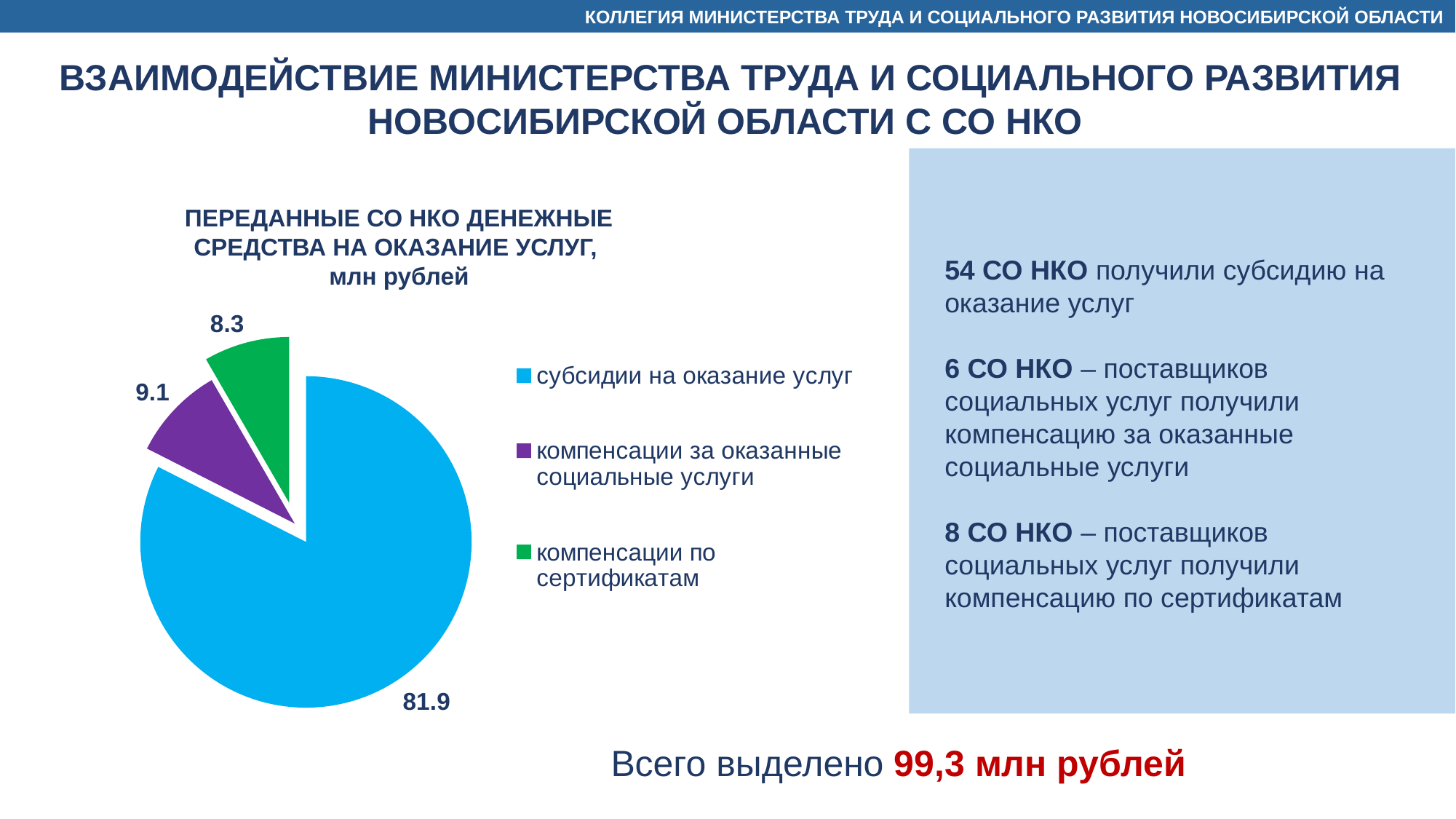

КОЛЛЕГИЯ МИНИСТЕРСТВА ТРУДА И СОЦИАЛЬНОГО РАЗВИТИЯ НОВОСИБИРСКОЙ ОБЛАСТИ
КОЛЛЕГИЯ МИНИСТЕРСТВА ТРУДА И СОЦИАЛЬНОГО РАЗВИТИЯ НОВОСИБИРСКОЙ ОБЛАСТИ
ВЗАИМОДЕЙСТВИЕ МИНИСТЕРСТВА ТРУДА И СОЦИАЛЬНОГО РАЗВИТИЯ НОВОСИБИРСКОЙ ОБЛАСТИ С СО НКО

ПЕРЕДАННЫЕ СО НКО ДЕНЕЖНЫЕ
СРЕДСТВА НА ОКАЗАНИЕ УСЛУГ,
млн рублей
54 СО НКО получили субсидию на оказание услуг

6 СО НКО – поставщиков социальных услуг получили компенсацию за оказанные социальные услуги

8 СО НКО – поставщиков социальных услуг получили компенсацию по сертификатам

### Chart

| Category | млн рублей |
|---|---|
| субсидии на оказание услуг  | 81.9 |
| компенсации за оказанные социальные услуги | 9.1 |
| компенсации по сертификатам | 8.3 |
Всего выделено 99,3 млн рублей